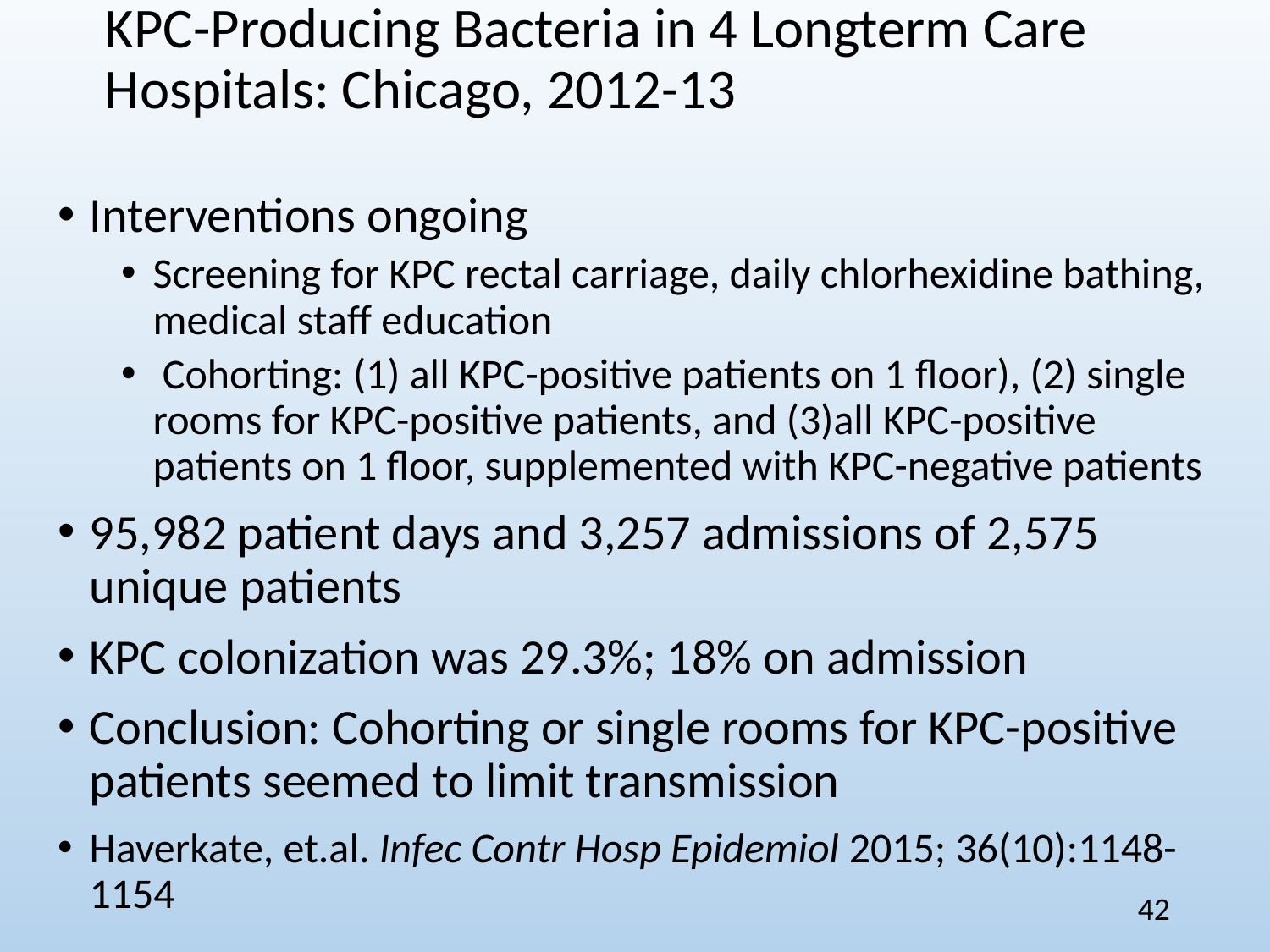

# KPC-Producing Bacteria in 4 Longterm Care Hospitals: Chicago, 2012-13
Interventions ongoing
Screening for KPC rectal carriage, daily chlorhexidine bathing, medical staff education
 Cohorting: (1) all KPC-positive patients on 1 floor), (2) single rooms for KPC-positive patients, and (3)all KPC-positive patients on 1 floor, supplemented with KPC-negative patients
95,982 patient days and 3,257 admissions of 2,575 unique patients
KPC colonization was 29.3%; 18% on admission
Conclusion: Cohorting or single rooms for KPC-positive patients seemed to limit transmission
Haverkate, et.al. Infec Contr Hosp Epidemiol 2015; 36(10):1148-1154

42